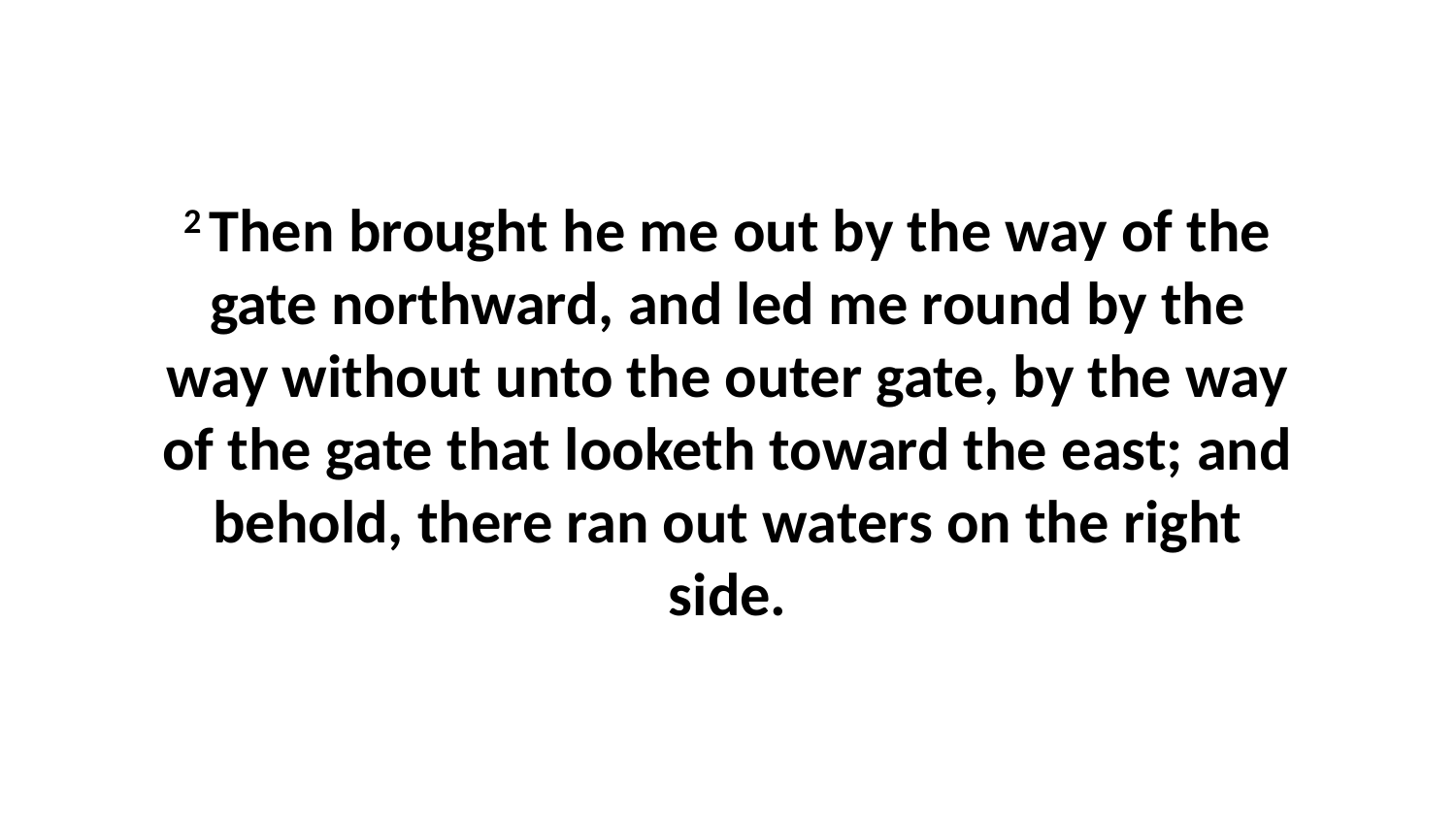

2 Then brought he me out by the way of the gate northward, and led me round by the way without unto the outer gate, by the way of the gate that looketh toward the east; and behold, there ran out waters on the right side.